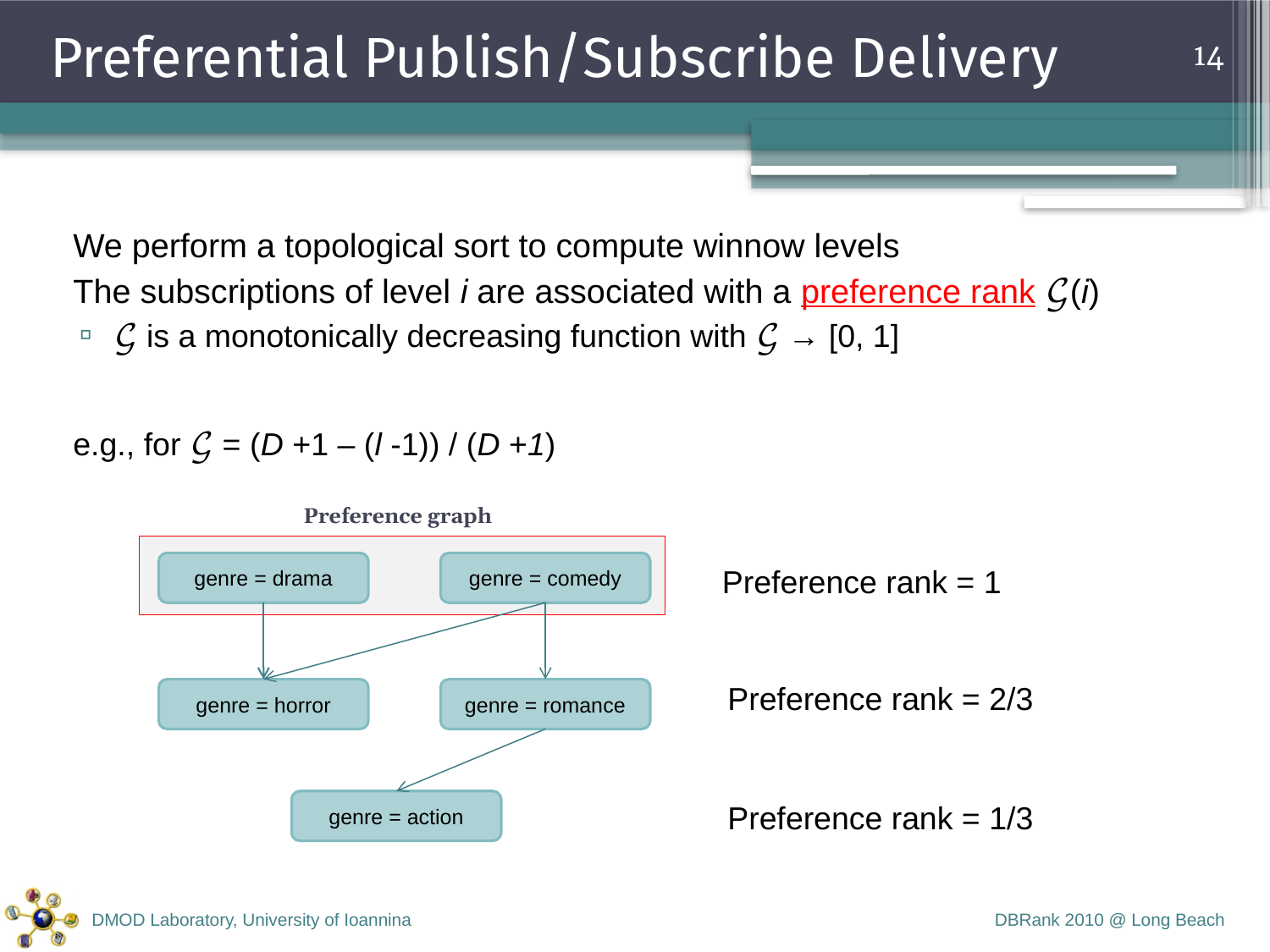

# Preferential Publish/Subscribe Delivery
14
	We perform a topological sort to compute winnow levels
	The subscriptions of level i are associated with a preference rank 𝒢(i)
𝒢 is a monotonically decreasing function with 𝒢 → [0, 1]

	e.g., for 𝒢 = (D +1 – (l -1)) / (D +1)
Preference graph
genre = drama
genre = comedy
genre = horror
genre = romance
genre = action

Preference rank = 1
Preference rank = 2/3
Preference rank = 1/3